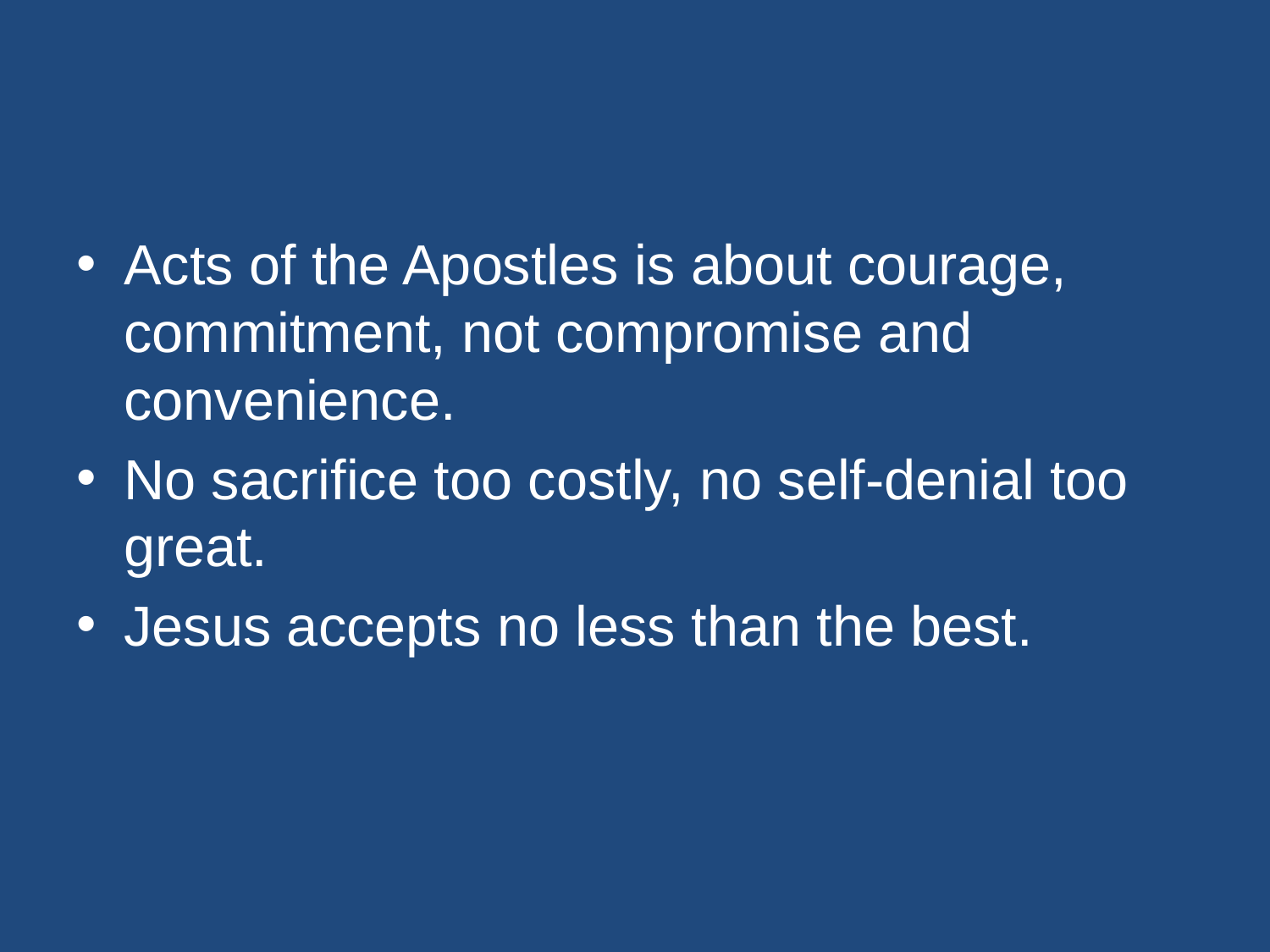

#
Acts of the Apostles is about courage, commitment, not compromise and convenience.
No sacrifice too costly, no self-denial too great.
Jesus accepts no less than the best.